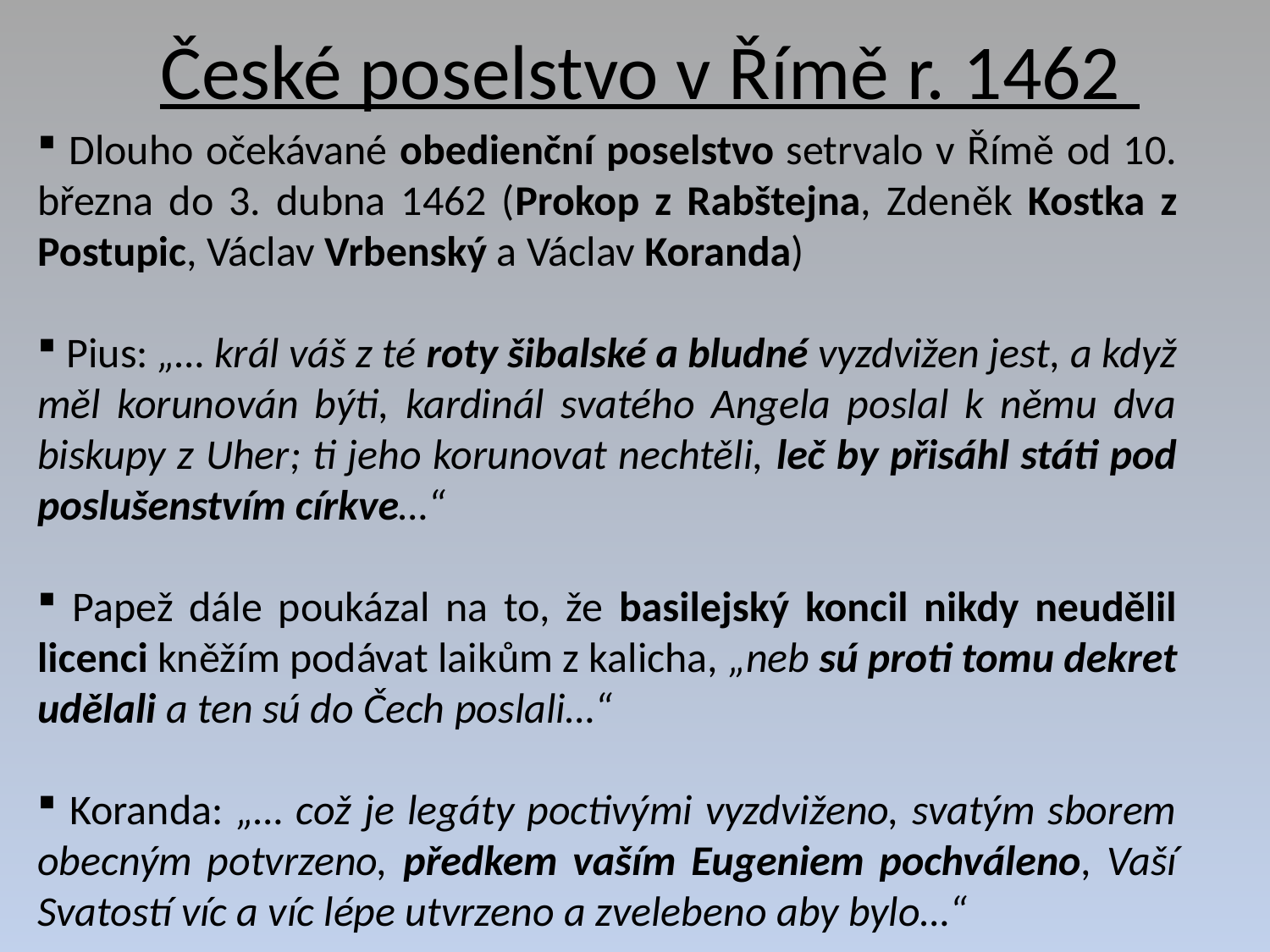

# České poselstvo v Římě r. 1462
 Dlouho očekávané obedienční poselstvo setrvalo v Římě od 10. března do 3. dubna 1462 (Prokop z Rabštejna, Zdeněk Kostka z Postupic, Václav Vrbenský a Václav Koranda)

 Pius: „… král váš z té roty šibalské a bludné vyzdvižen jest, a když měl korunován býti, kardinál svatého Angela poslal k němu dva biskupy z Uher; ti jeho korunovat nechtěli, leč by přisáhl státi pod poslušenstvím církve…“

 Papež dále poukázal na to, že basilejský koncil nikdy neudělil licenci kněžím podávat laikům z kalicha, „neb sú proti tomu dekret udělali a ten sú do Čech poslali…“

 Koranda: „… což je legáty poctivými vyzdviženo, svatým sborem obecným potvrzeno, předkem vaším Eugeniem pochváleno, Vaší Svatostí víc a víc lépe utvrzeno a zvelebeno aby bylo…“